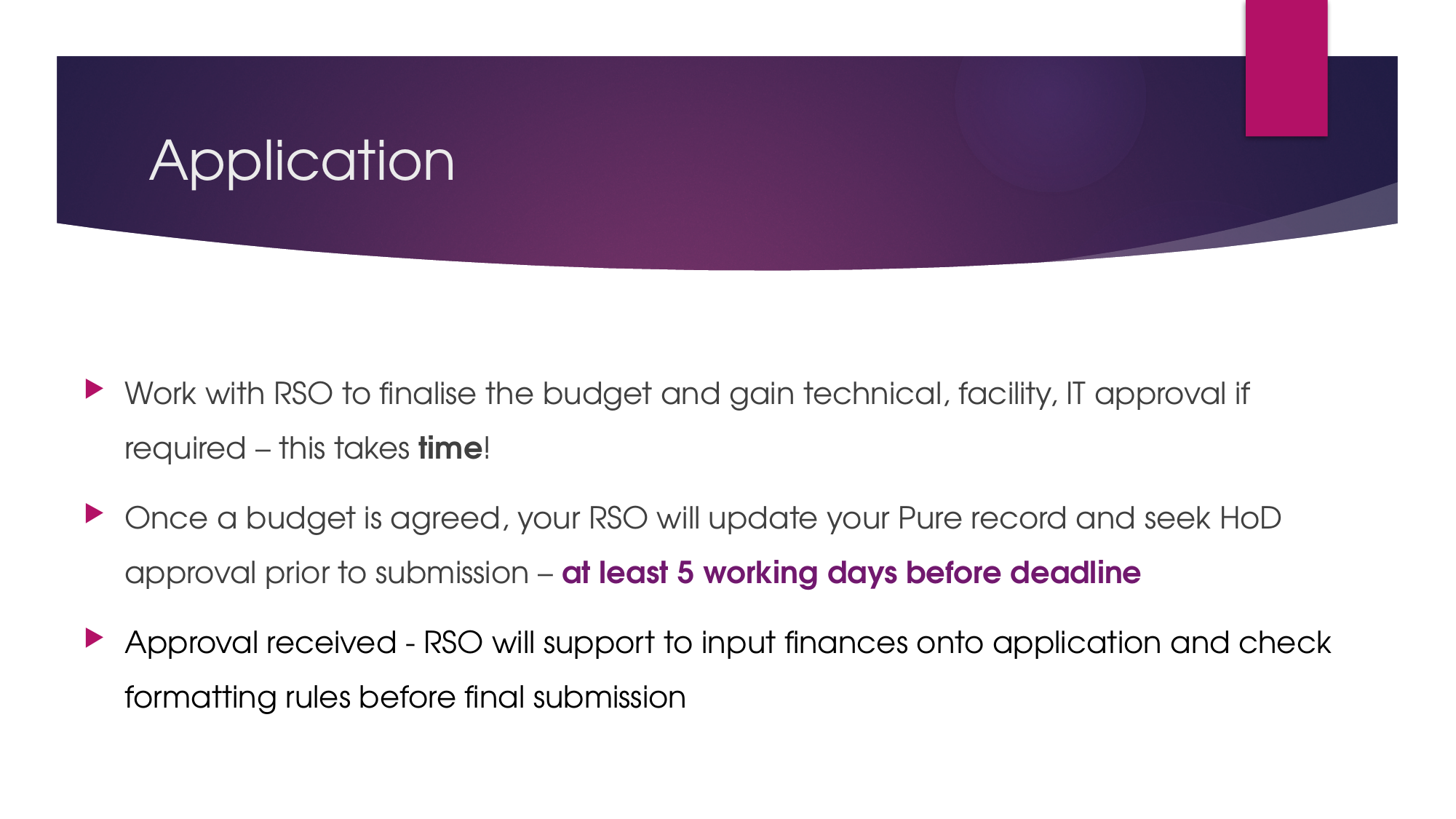

# Application
Work with RSO to finalise the budget and gain technical, facility, IT approval if required – this takes time!
Once a budget is agreed, your RSO will update your Pure record and seek HoD approval prior to submission – at least 5 working days before deadline
Approval received - RSO will support to input finances onto application and check formatting rules before final submission